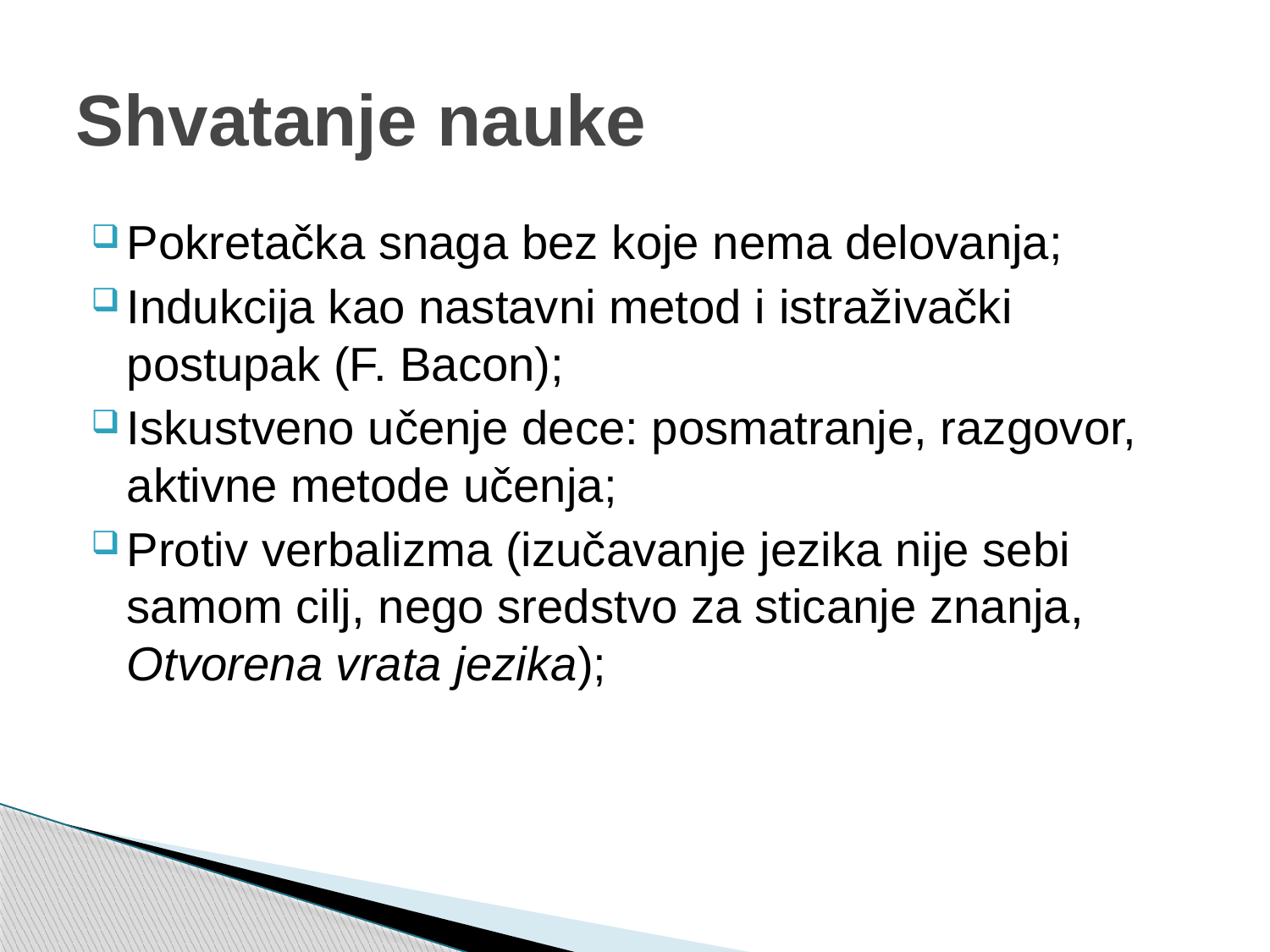

# Shvatanje nauke
Pokretačka snaga bez koje nema delovanja;
Indukcija kao nastavni metod i istraživački postupak (F. Bacon);
Iskustveno učenje dece: posmatranje, razgovor, aktivne metode učenja;
Protiv verbalizma (izučavanje jezika nije sebi samom cilj, nego sredstvo za sticanje znanja, Otvorena vrata jezika);